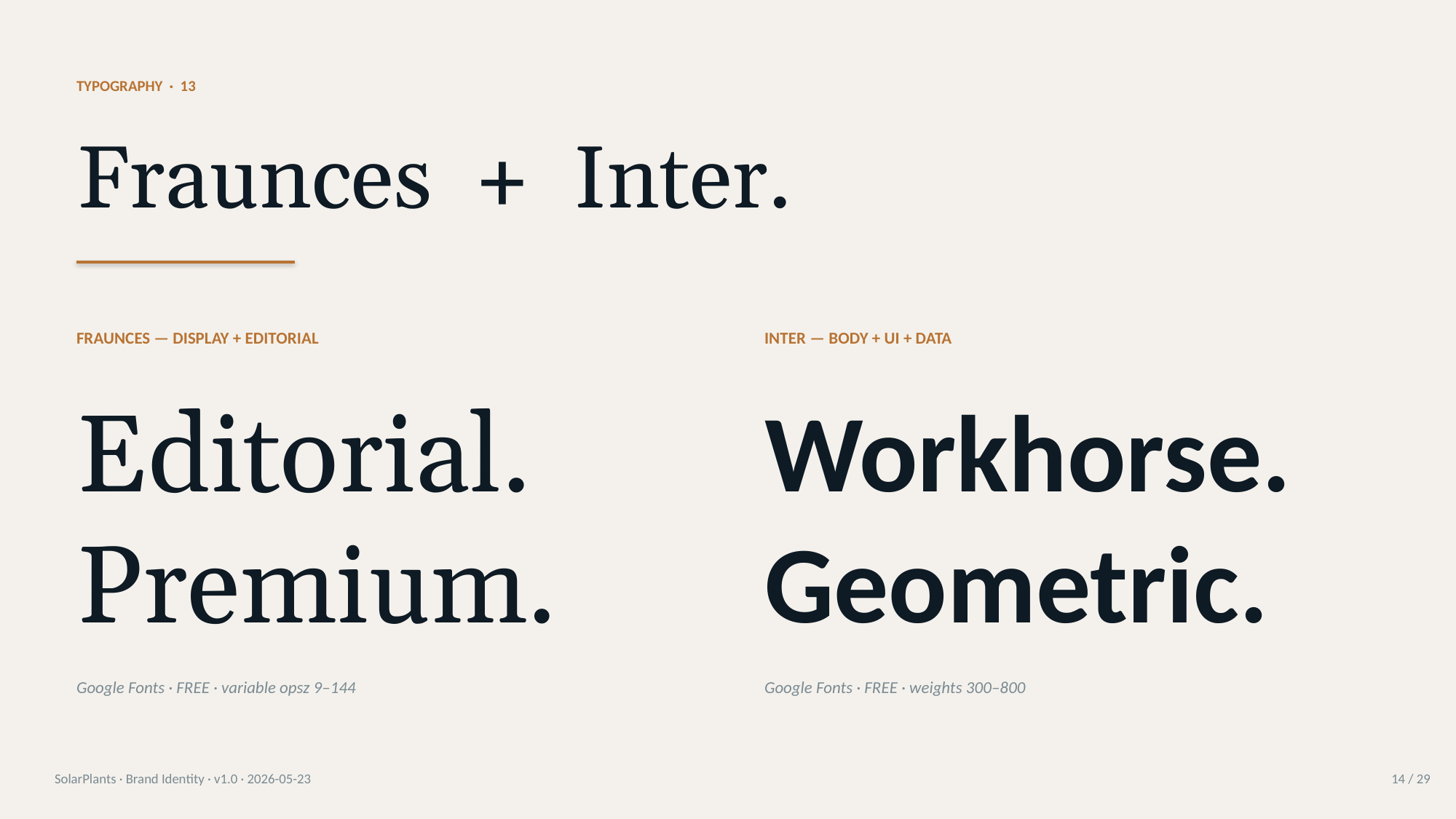

TYPOGRAPHY  ·  13
Fraunces  +  Inter.
FRAUNCES — DISPLAY + EDITORIAL
INTER — BODY + UI + DATA
Editorial.
Premium.
Workhorse.
Geometric.
Google Fonts · FREE · variable opsz 9–144
Google Fonts · FREE · weights 300–800
SolarPlants · Brand Identity · v1.0 · 2026-05-23
14 / 29